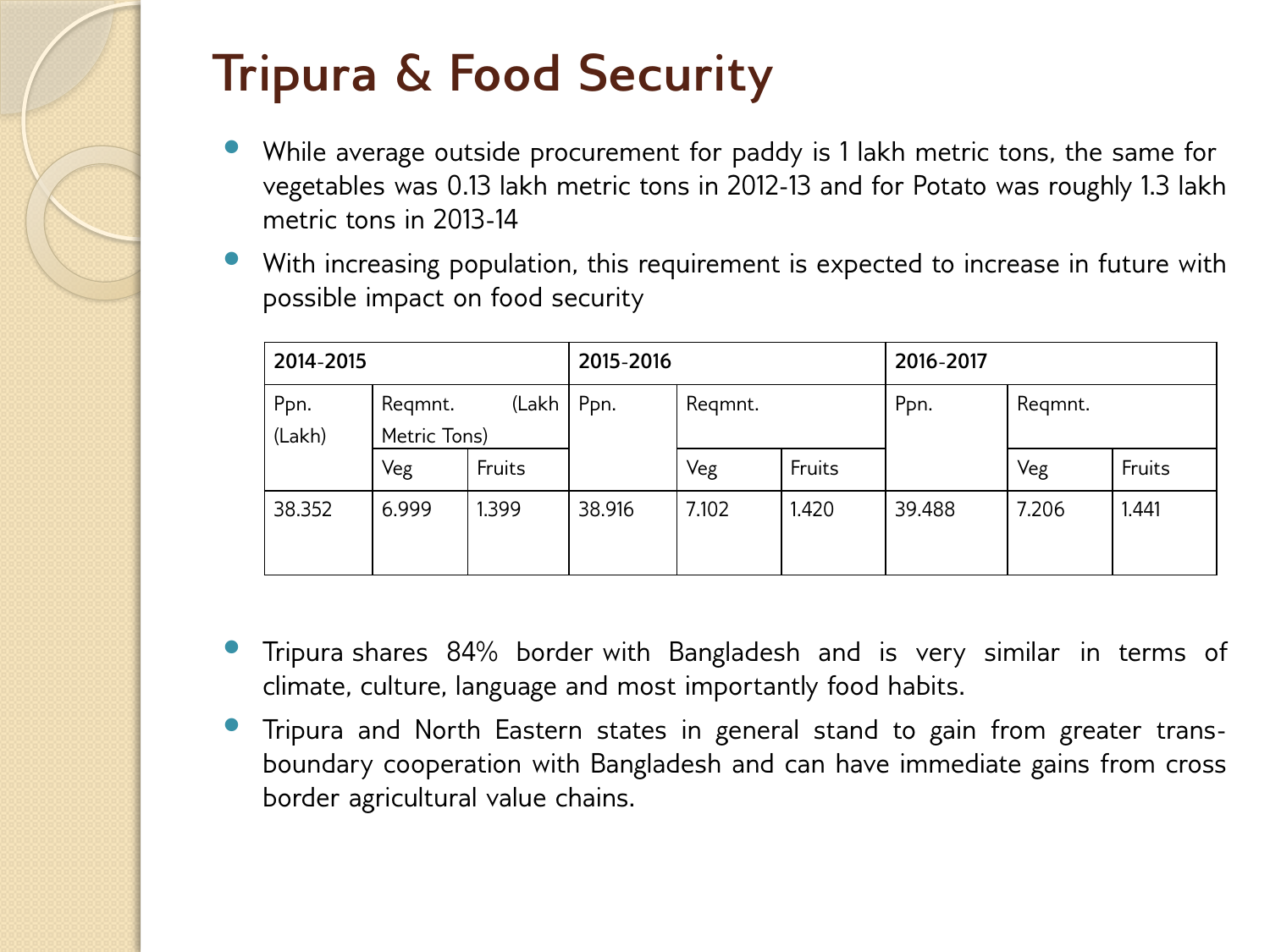

# Tripura & Food Security
While average outside procurement for paddy is 1 lakh metric tons, the same for  vegetables was 0.13 lakh metric tons in 2012-13 and for Potato was roughly 1.3 lakh metric tons in 2013-14
With increasing population, this requirement is expected to increase in future with possible impact on food security

Tripura shares 84% border with Bangladesh and is very similar in terms of climate, culture, language and most importantly food habits.
Tripura and North Eastern states in general stand to gain from greater trans-boundary cooperation with Bangladesh and can have immediate gains from cross border agricultural value chains.

| 2014-2015 |  |  | 2015-2016 |  |  | 2016-2017 |  |  |
| --- | --- | --- | --- | --- | --- | --- | --- | --- |
| Ppn. (Lakh) | Reqmnt. (Lakh Metric Tons) |  | Ppn. | Reqmnt. |  | Ppn. | Reqmnt. |  |
|  | Veg | Fruits |  | Veg | Fruits |  | Veg | Fruits |
| 38.352 | 6.999 | 1.399 | 38.916 | 7.102 | 1.420 | 39.488 | 7.206 | 1.441 |